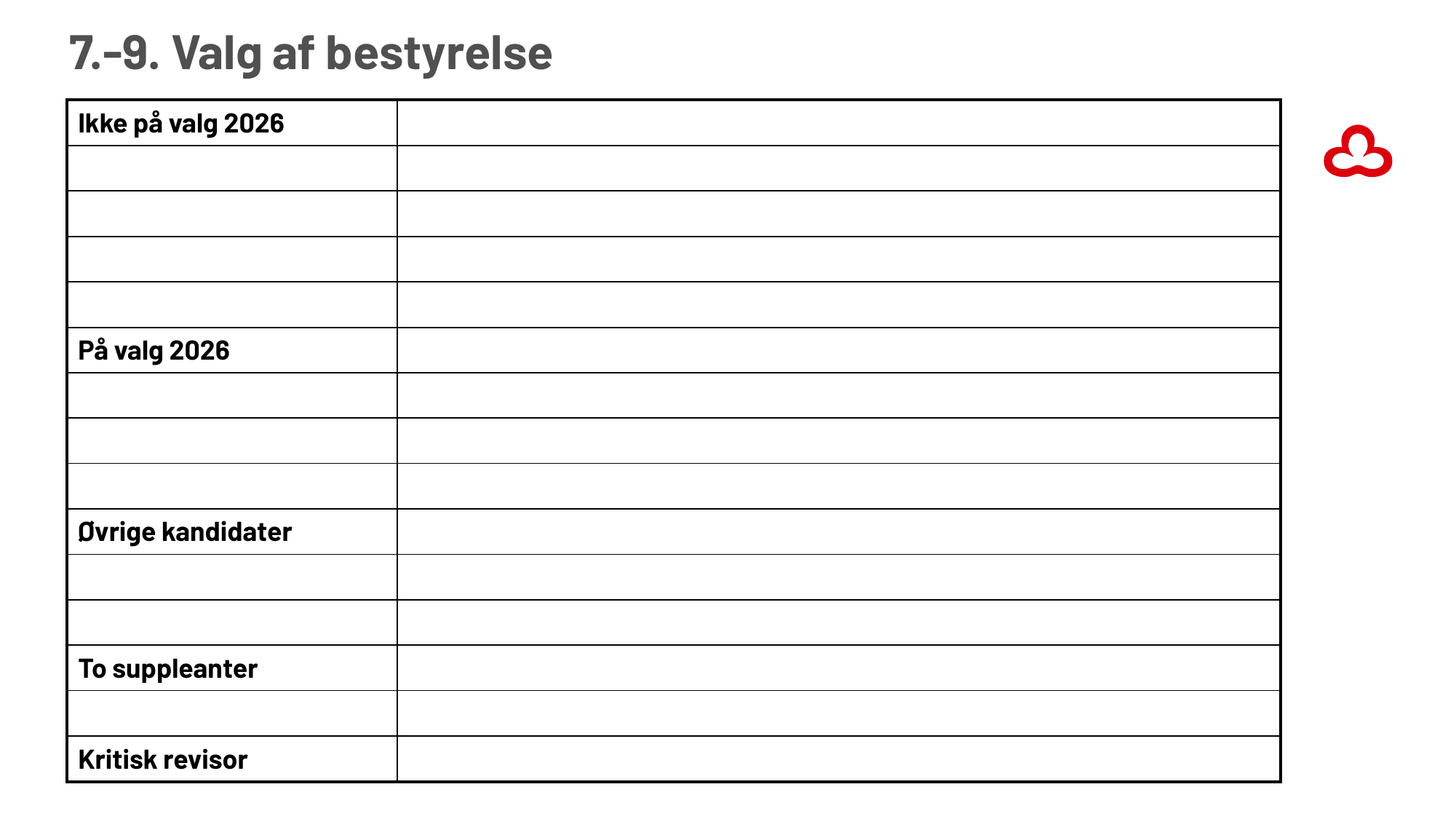

# 7.-9. Valg af bestyrelse
| Ikke på valg 2026 |  |
| --- | --- |
|  |  |
|  |  |
|  |  |
|  |  |
| På valg 2026 |  |
|  |  |
|  |  |
|  |  |
| Øvrige kandidater |  |
|  |  |
|  |  |
| To suppleanter |  |
|  |  |
| Kritisk revisor |  |